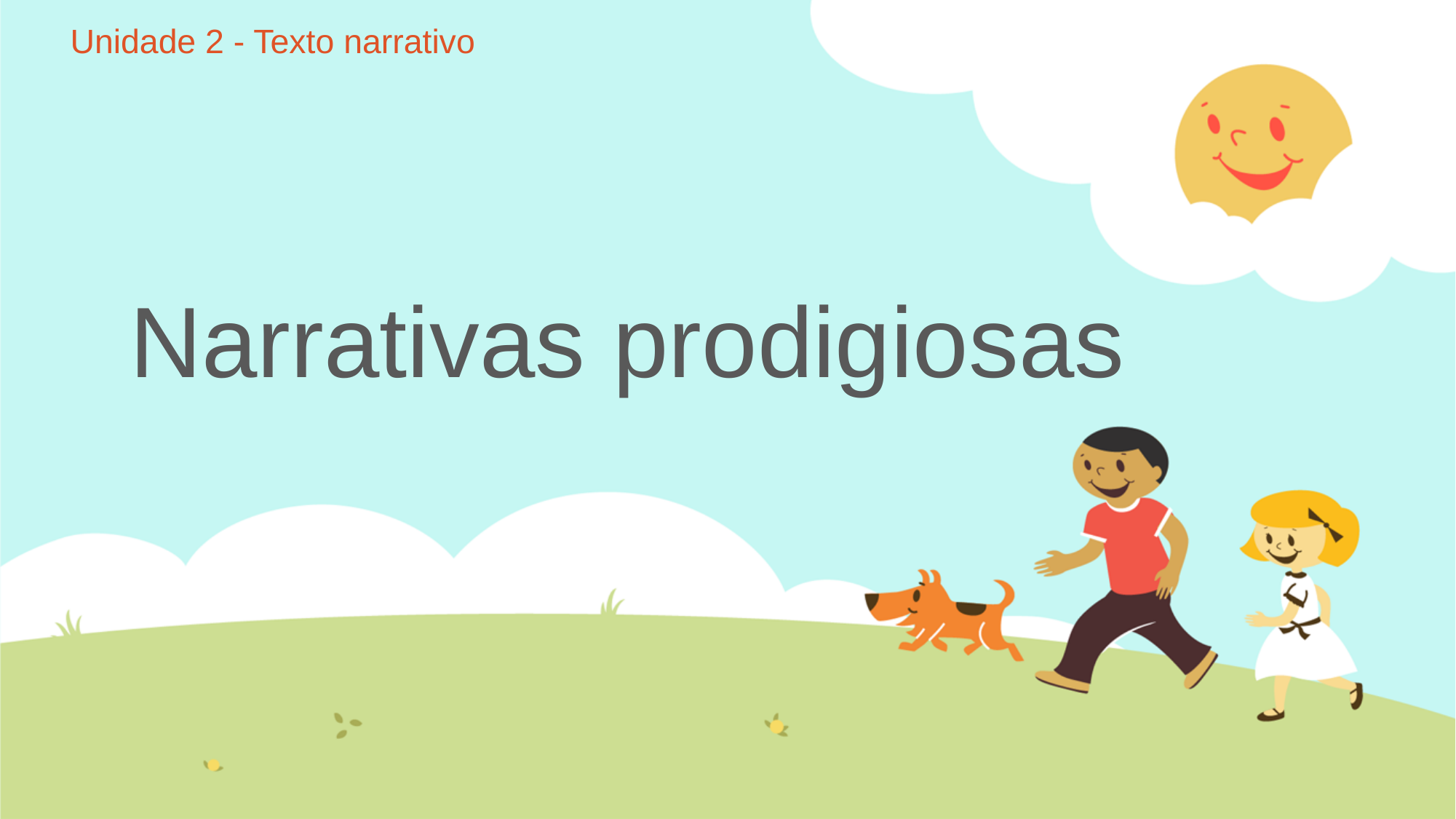

Unidade 2 - Texto narrativo
# Narrativas prodigiosas